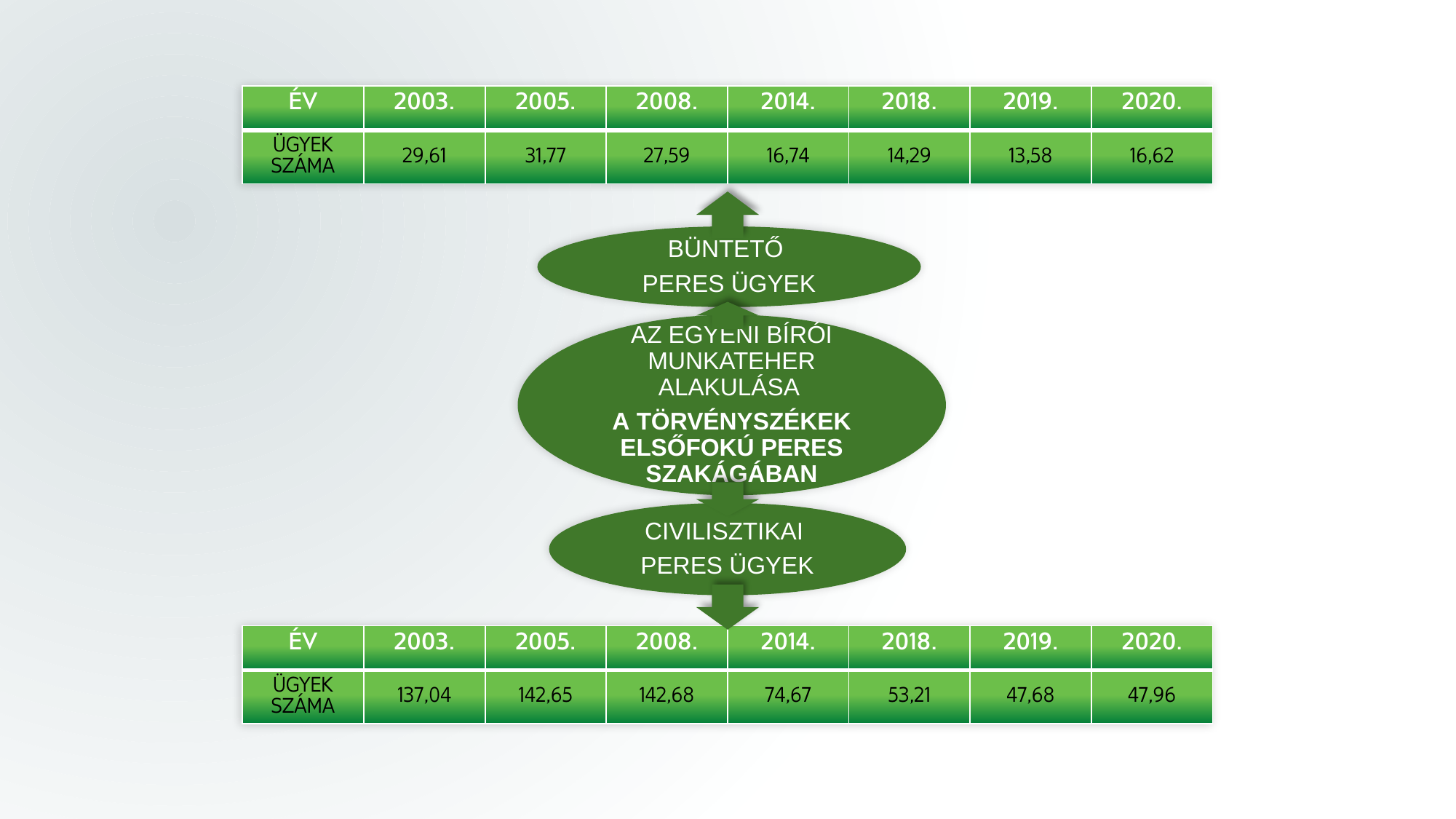

| ÉV | 2003. | 2005. | 2008. | 2014. | 2018. | 2019. | 2020. |
| --- | --- | --- | --- | --- | --- | --- | --- |
| ÜGYEK SZÁMA | 29,61 | 31,77 | 27,59 | 16,74 | 14,29 | 13,58 | 16,62 |

AZ EGYÉNI BÍRÓI MUNKATEHER ALAKULÁSA
A TÖRVÉNYSZÉKEK ELSŐFOKÚ PERES SZAKÁGÁBAN

BÜNTETŐ
PERES ÜGYEK

CIVILISZTIKAI
PERES ÜGYEK

| ÉV | 2003. | 2005. | 2008. | 2014. | 2018. | 2019. | 2020. |
| --- | --- | --- | --- | --- | --- | --- | --- |
| ÜGYEK SZÁMA | 137,04 | 142,65 | 142,68 | 74,67 | 53,21 | 47,68 | 47,96 |